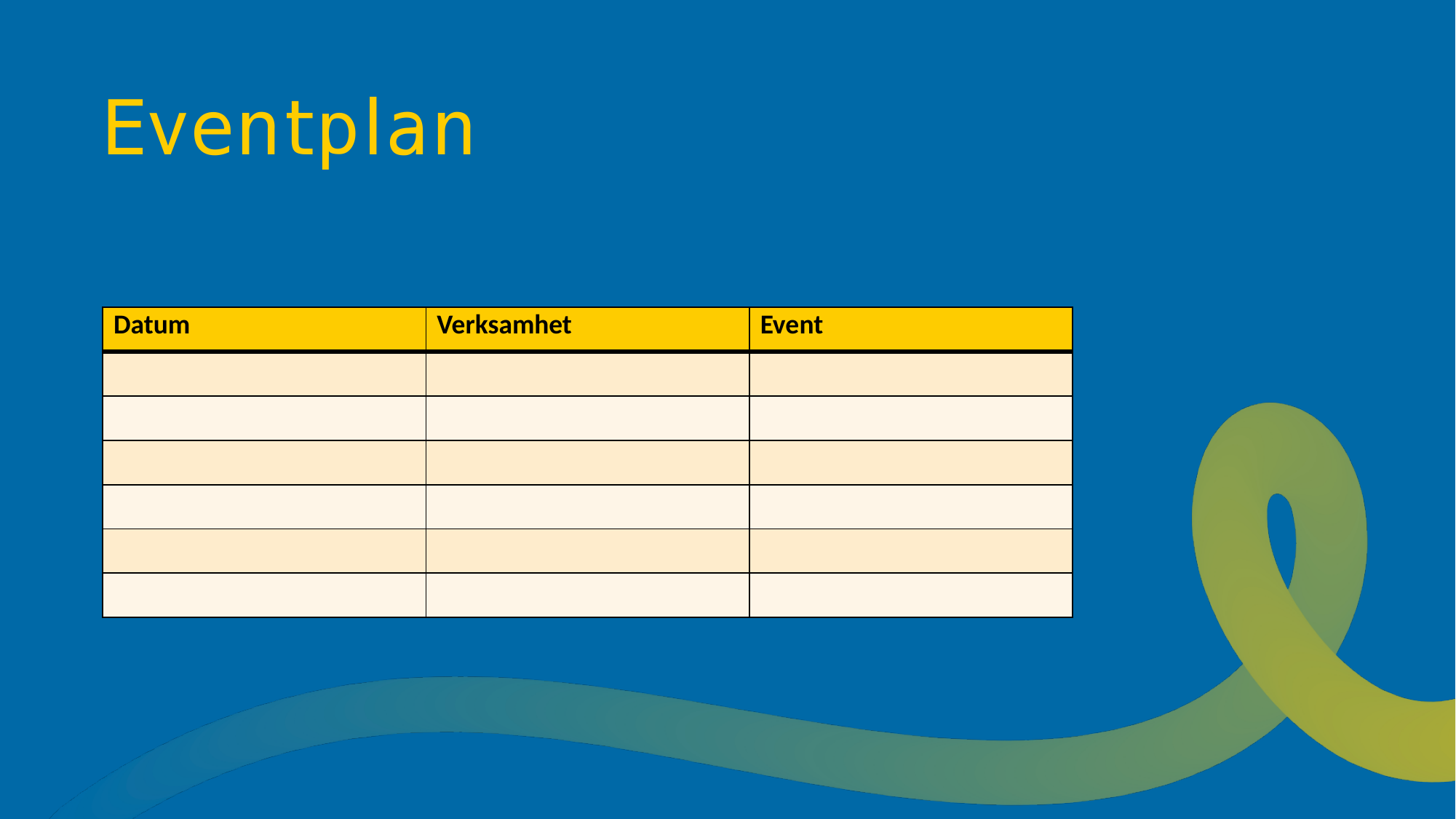

# Eventplan

| Datum | Verksamhet | Event |
| --- | --- | --- |
|  |  |  |
|  |  |  |
|  |  |  |
|  |  |  |
|  |  |  |
|  |  |  |